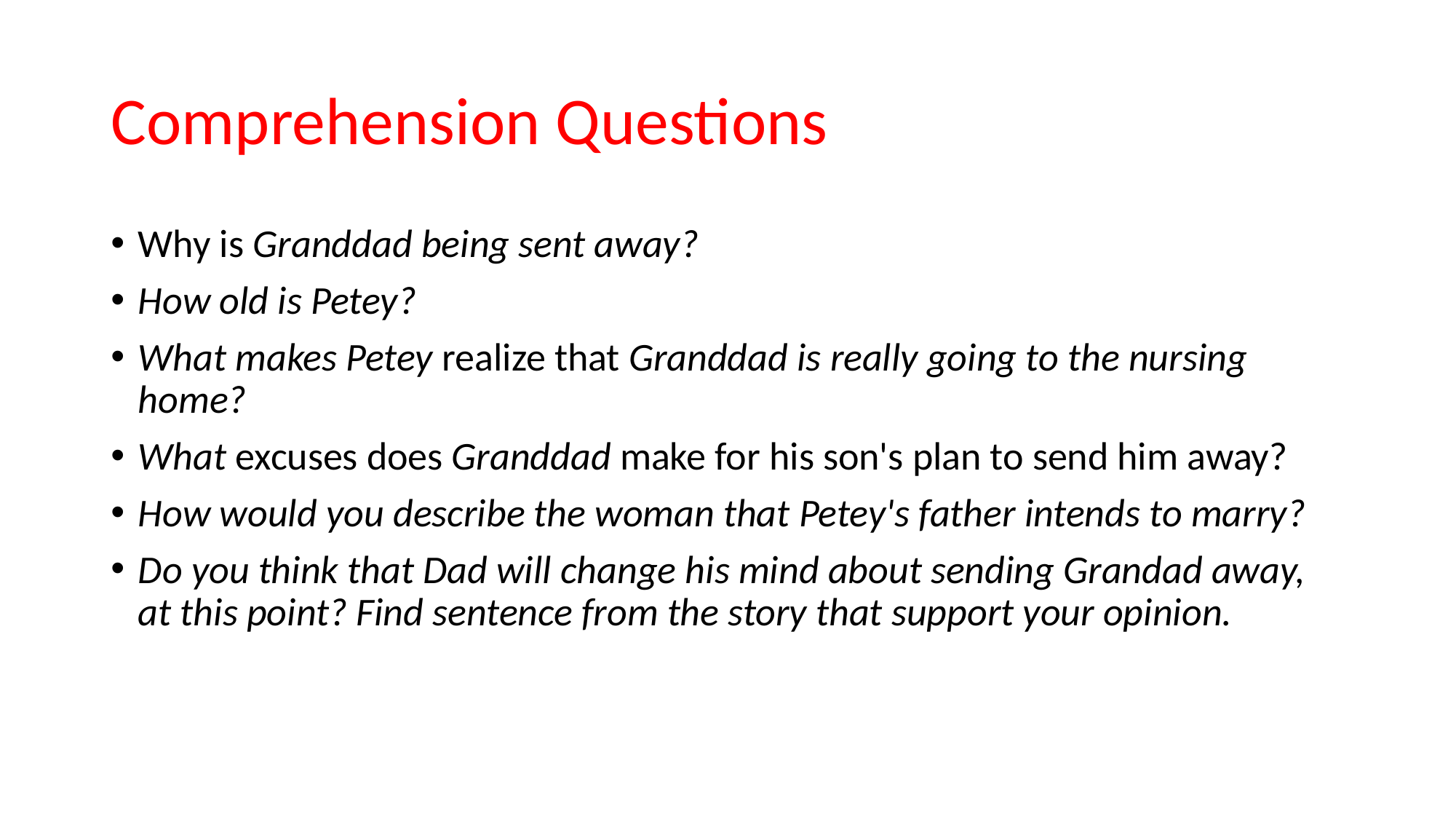

# Comprehension Questions
Why is Granddad being sent away?
How old is Petey?
What makes Petey realize that Granddad is really going to the nursing home?
What excuses does Granddad make for his son's plan to send him away?
How would you describe the woman that Petey's father intends to marry?
Do you think that Dad will change his mind about sending Grandad away, at this point? Find sentence from the story that support your opinion.